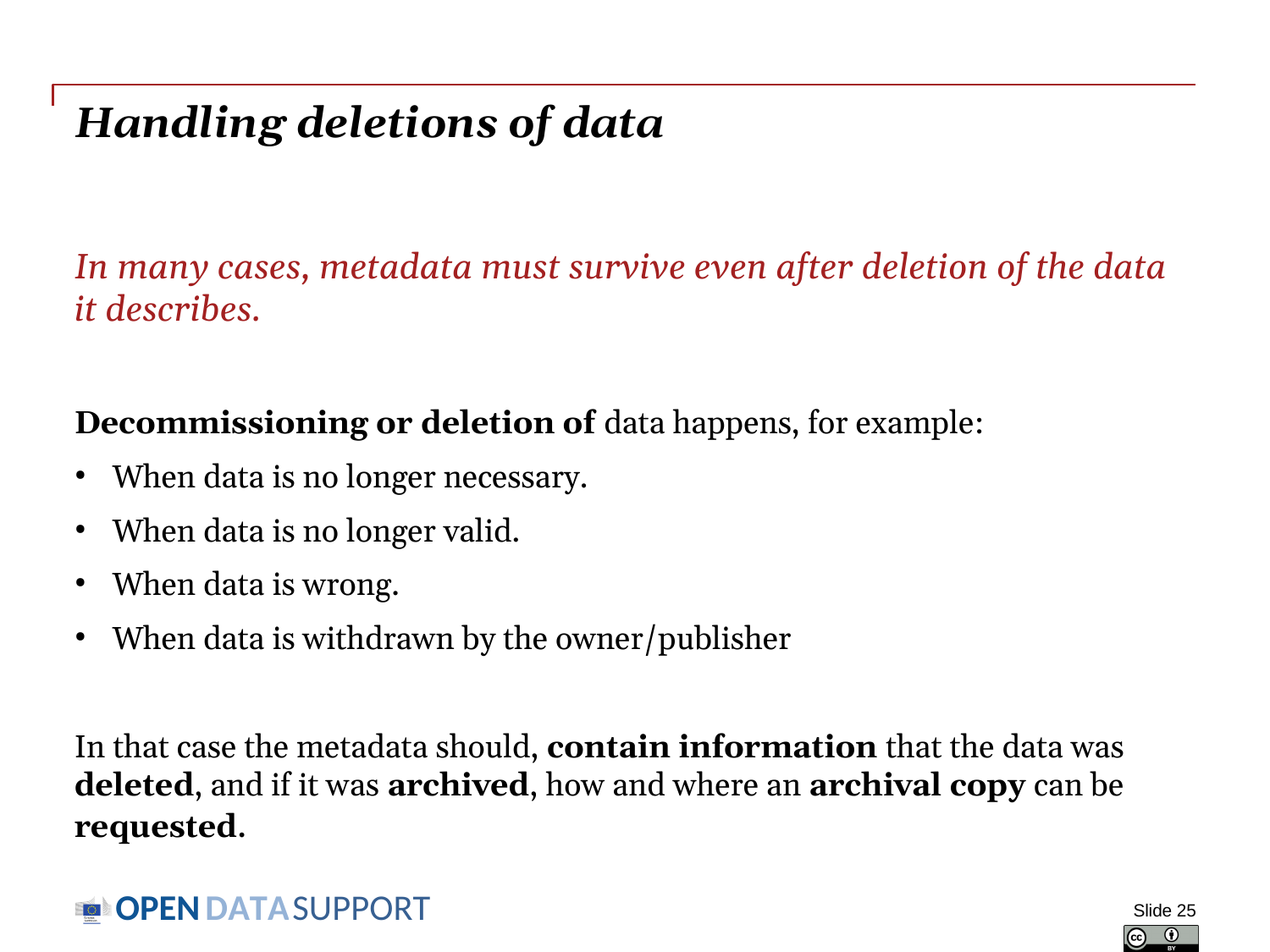

# Handling deletions of data
In many cases, metadata must survive even after deletion of the data it describes.

Decommissioning or deletion of data happens, for example:
When data is no longer necessary.
When data is no longer valid.
When data is wrong.
When data is withdrawn by the owner/publisher

In that case the metadata should, contain information that the data was deleted, and if it was archived, how and where an archival copy can be requested.
Slide 25